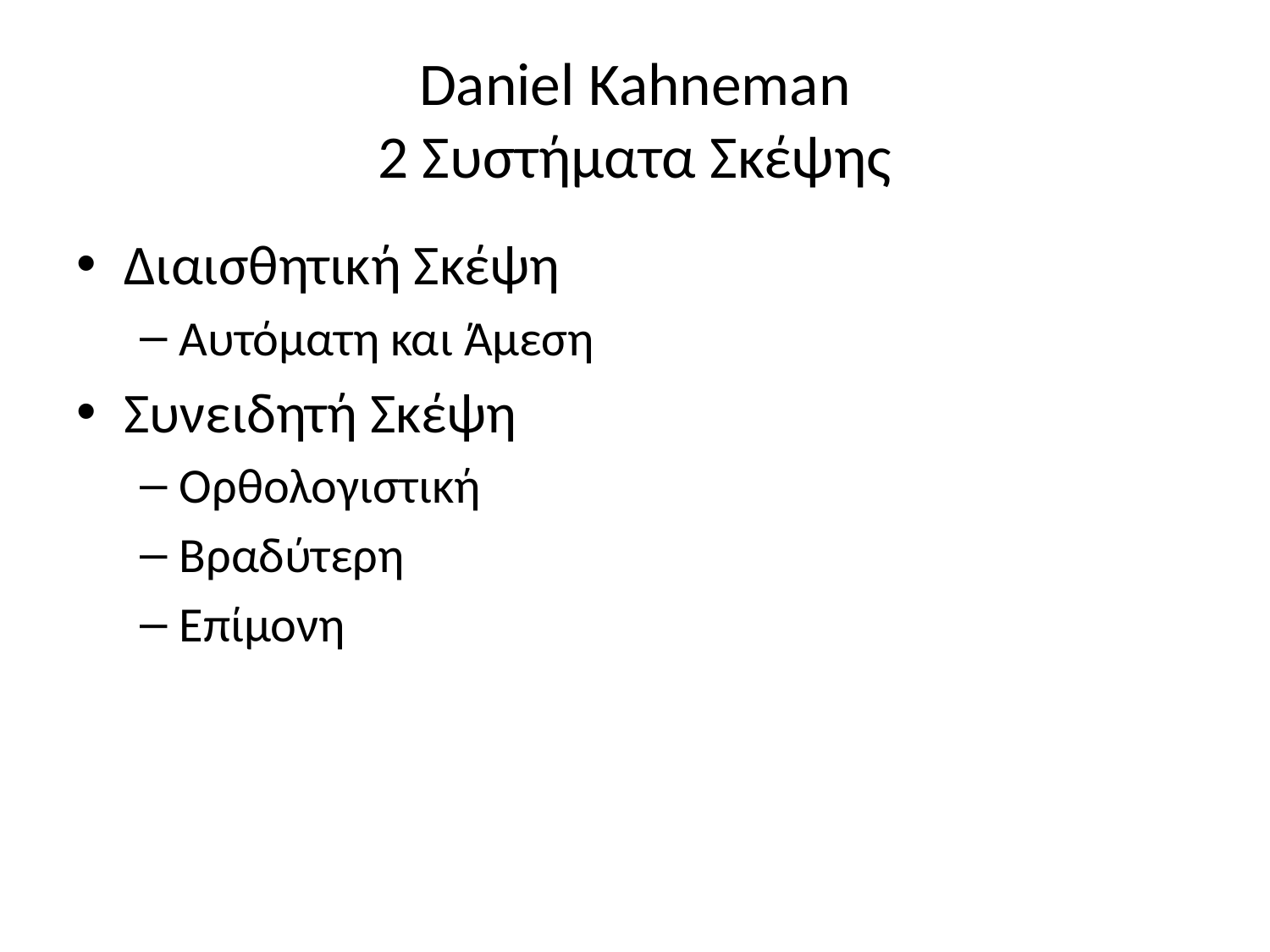

# Daniel Kahneman 2 Συστήματα Σκέψης
Διαισθητική Σκέψη
Αυτόματη και Άμεση
Συνειδητή Σκέψη
Ορθολογιστική
Βραδύτερη
Επίμονη